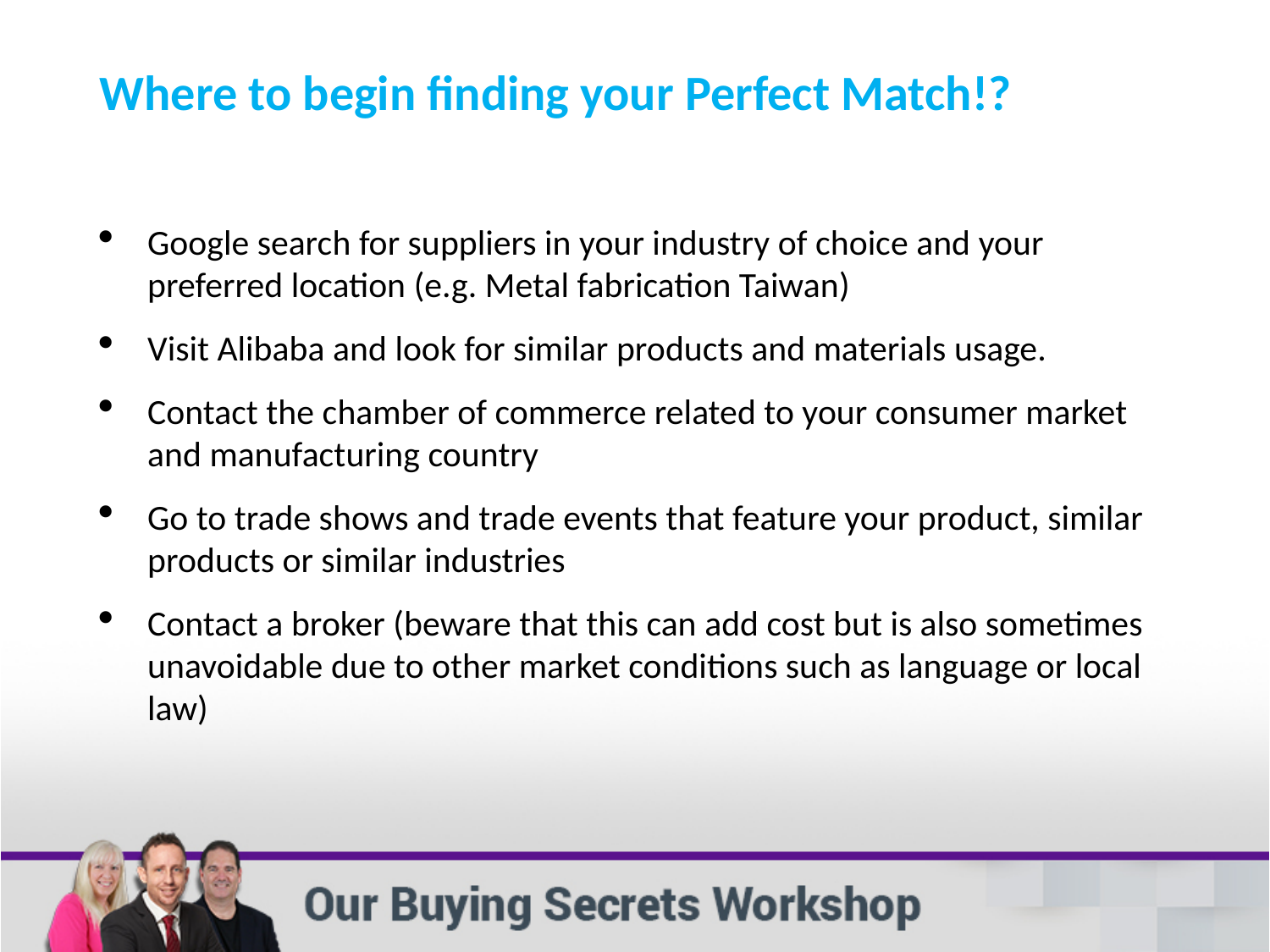

Where to begin finding your Perfect Match!?
Google search for suppliers in your industry of choice and your preferred location (e.g. Metal fabrication Taiwan)
Visit Alibaba and look for similar products and materials usage.
Contact the chamber of commerce related to your consumer market and manufacturing country
Go to trade shows and trade events that feature your product, similar products or similar industries
Contact a broker (beware that this can add cost but is also sometimes unavoidable due to other market conditions such as language or local law)